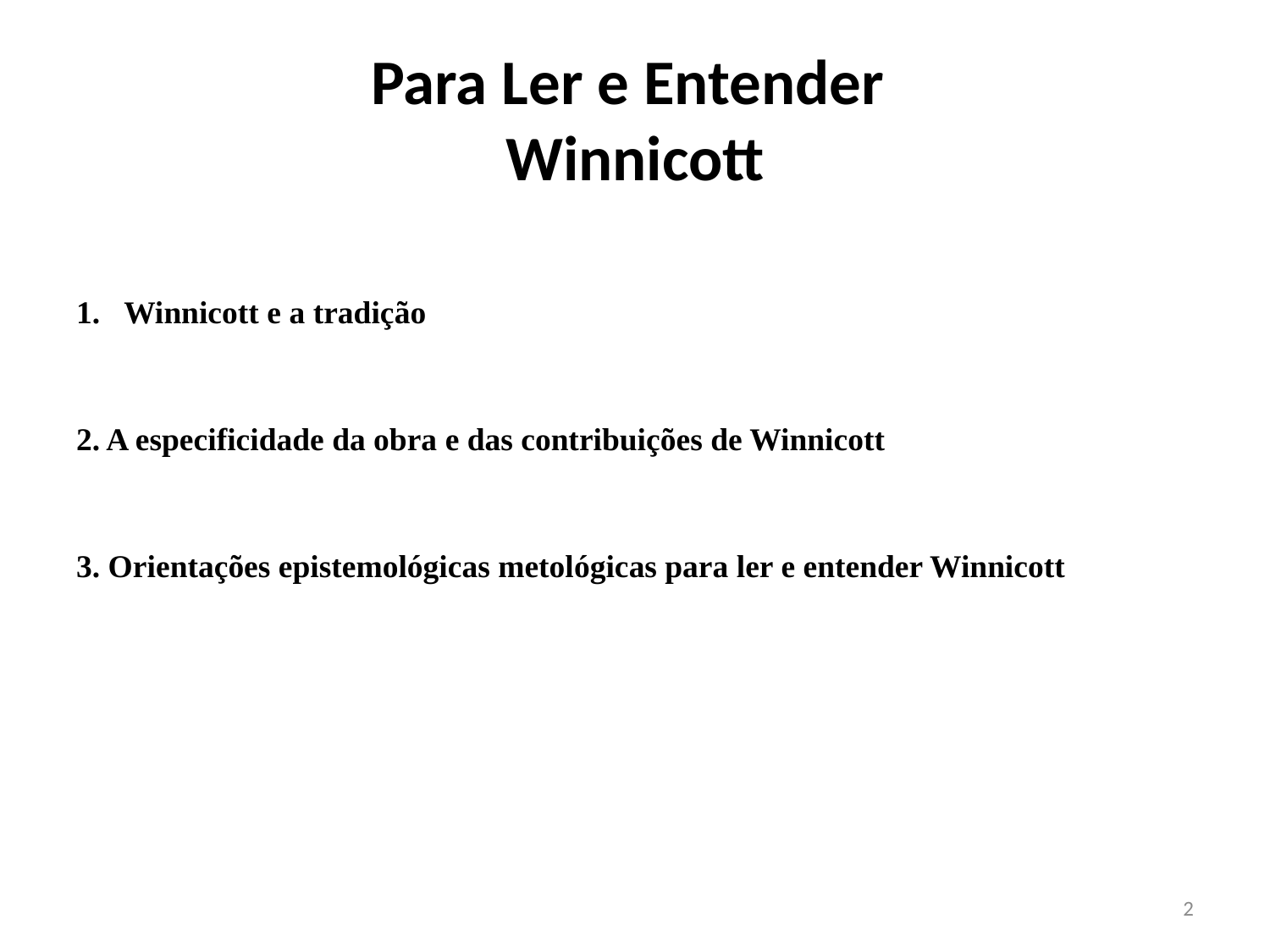

# Para Ler e Entender Winnicott

Winnicott e a tradição

2. A especificidade da obra e das contribuições de Winnicott

3. Orientações epistemológicas metológicas para ler e entender Winnicott
2